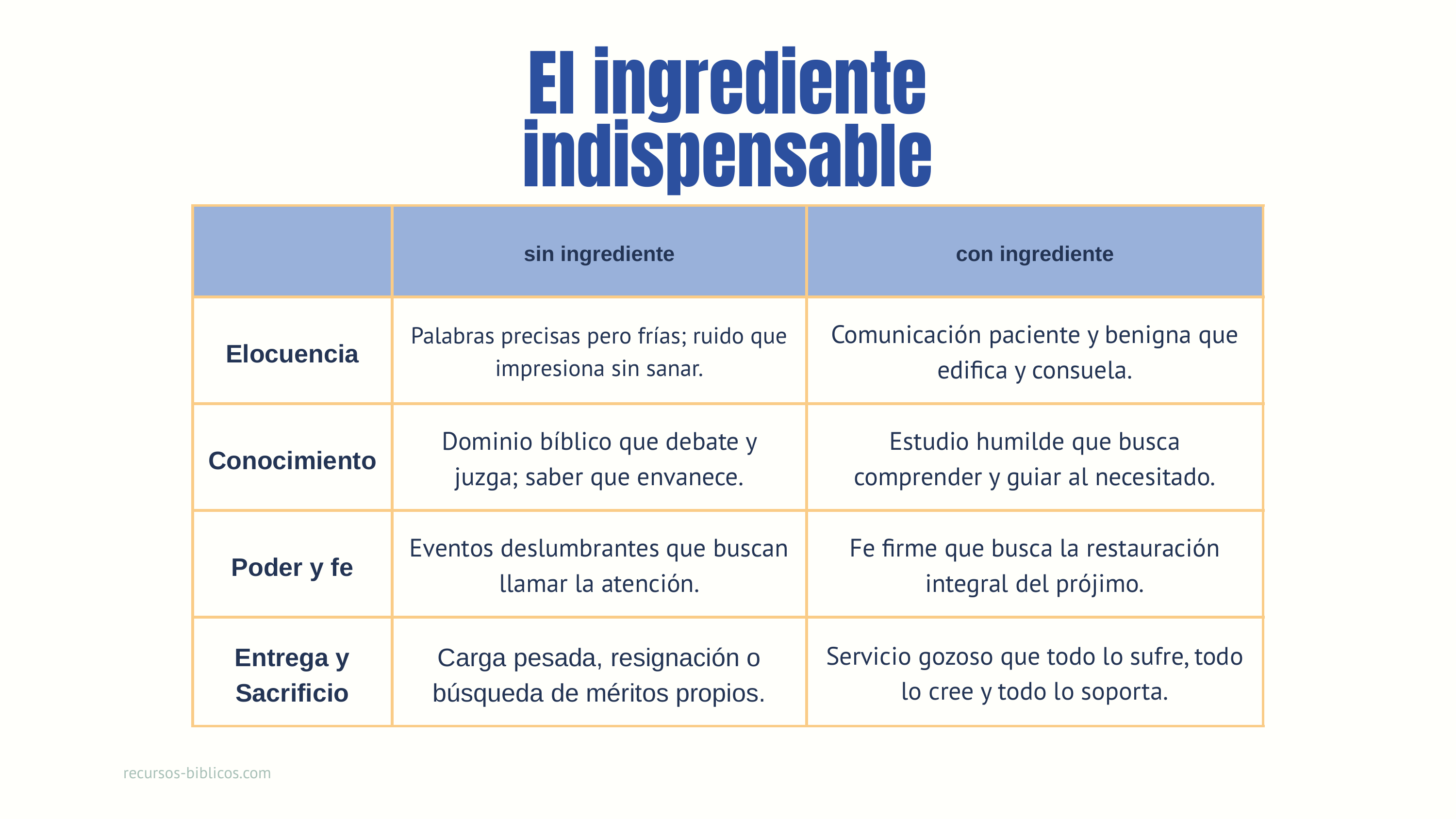

El ingrediente indispensable
|  | sin ingrediente | con ingrediente |
| --- | --- | --- |
| Elocuencia | Palabras precisas pero frías; ruido que impresiona sin sanar. | Comunicación paciente y benigna que edifica y consuela. |
| Conocimiento | Dominio bíblico que debate y juzga; saber que envanece. | Estudio humilde que busca comprender y guiar al necesitado. |
| Poder y fe | Eventos deslumbrantes que buscan llamar la atención. | Fe firme que busca la restauración integral del prójimo. |
| Entrega y Sacrificio | Carga pesada, resignación o búsqueda de méritos propios. | Servicio gozoso que todo lo sufre, todo lo cree y todo lo soporta. |
recursos-biblicos.com